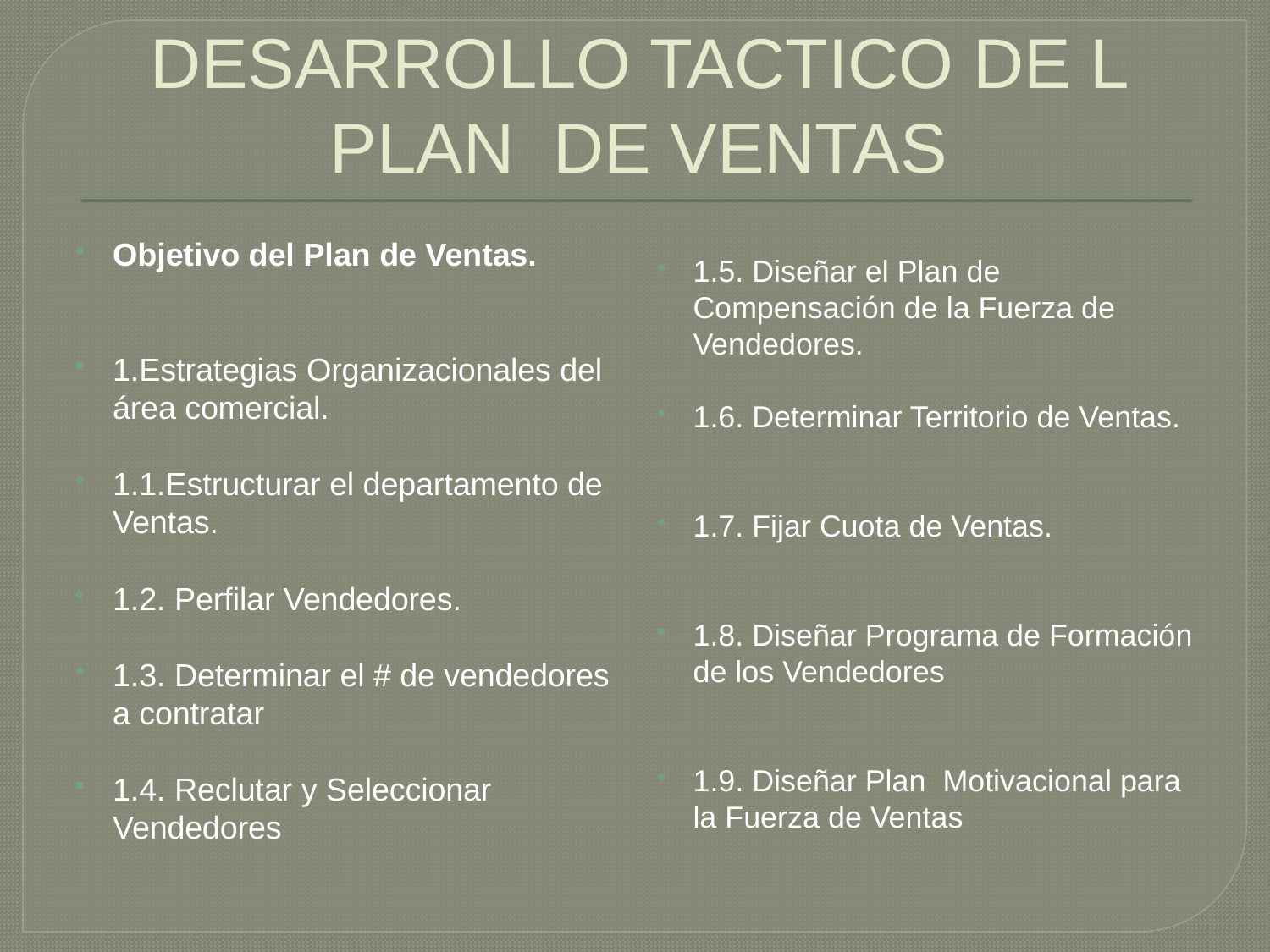

# DESARROLLO TACTICO DE L PLAN  DE VENTAS
Objetivo del Plan de Ventas.

1.Estrategias Organizacionales del área comercial.

1.1.Estructurar el departamento de Ventas.

1.2. Perfilar Vendedores.

1.3. Determinar el # de vendedores a contratar

1.4. Reclutar y Seleccionar  Vendedores

1.5. Diseñar el Plan de Compensación de la Fuerza de Vendedores.

1.6. Determinar Territorio de Ventas.

1.7. Fijar Cuota de Ventas.

1.8. Diseñar Programa de Formación de los Vendedores

1.9. Diseñar Plan  Motivacional para  la Fuerza de Ventas